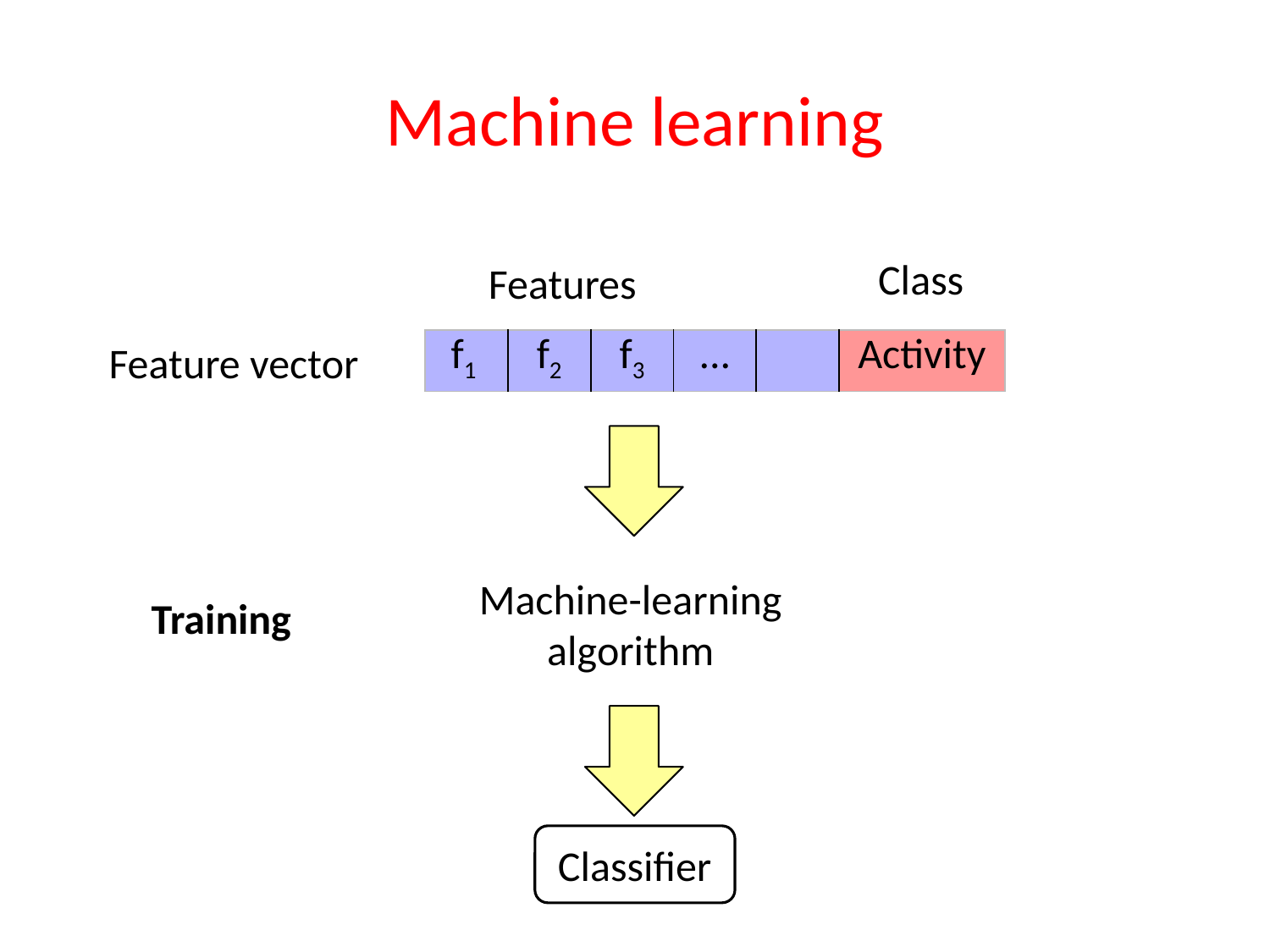

# Machine learning
Class
Features
Feature vector
| f1 | f2 | f3 | ... |  | Activity |
| --- | --- | --- | --- | --- | --- |

Machine-learning
algorithm
Training

Classifier